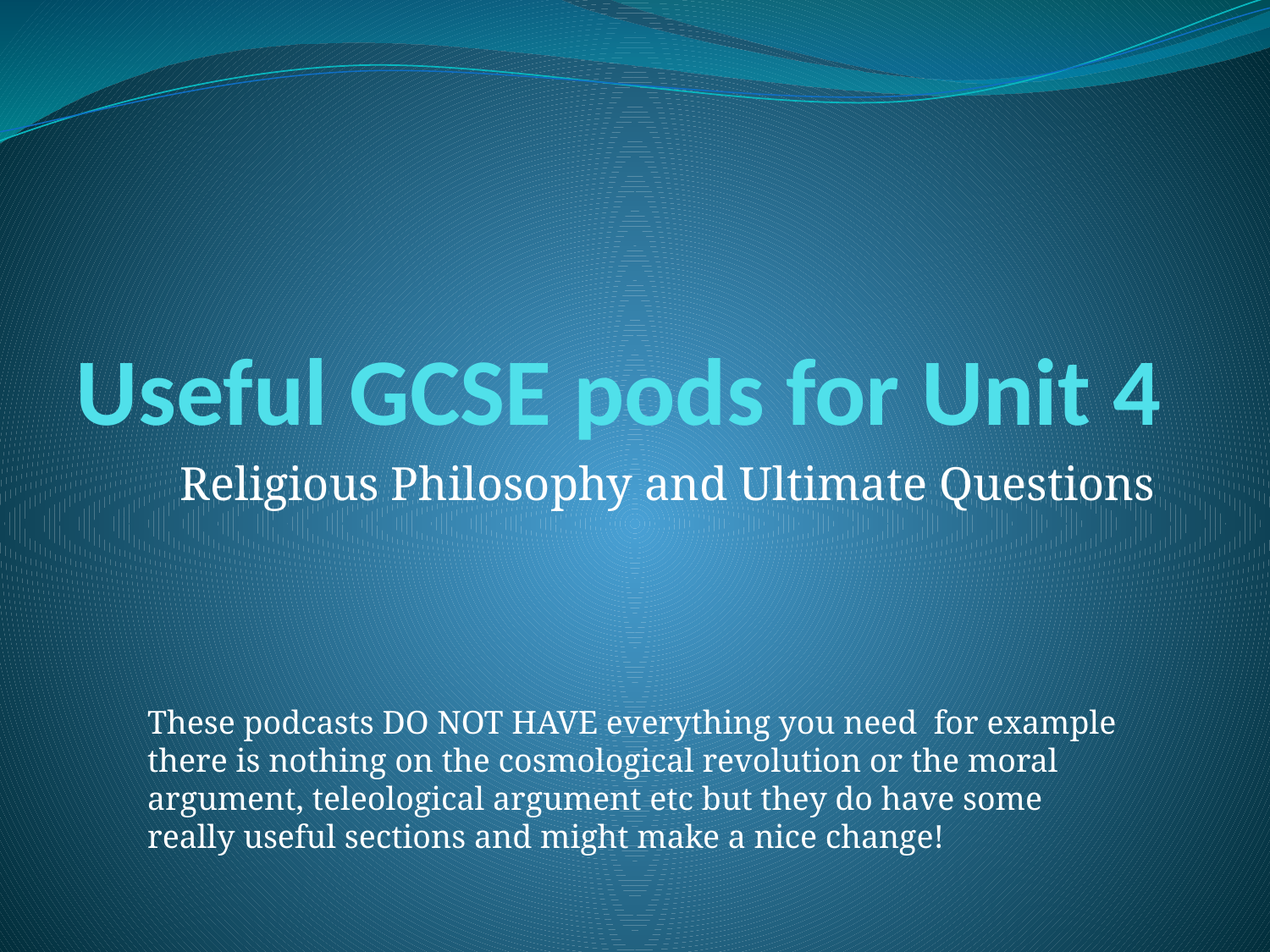

# Useful GCSE pods for Unit 4
Religious Philosophy and Ultimate Questions
These podcasts DO NOT HAVE everything you need  for example there is nothing on the cosmological revolution or the moral argument, teleological argument etc but they do have some really useful sections and might make a nice change!